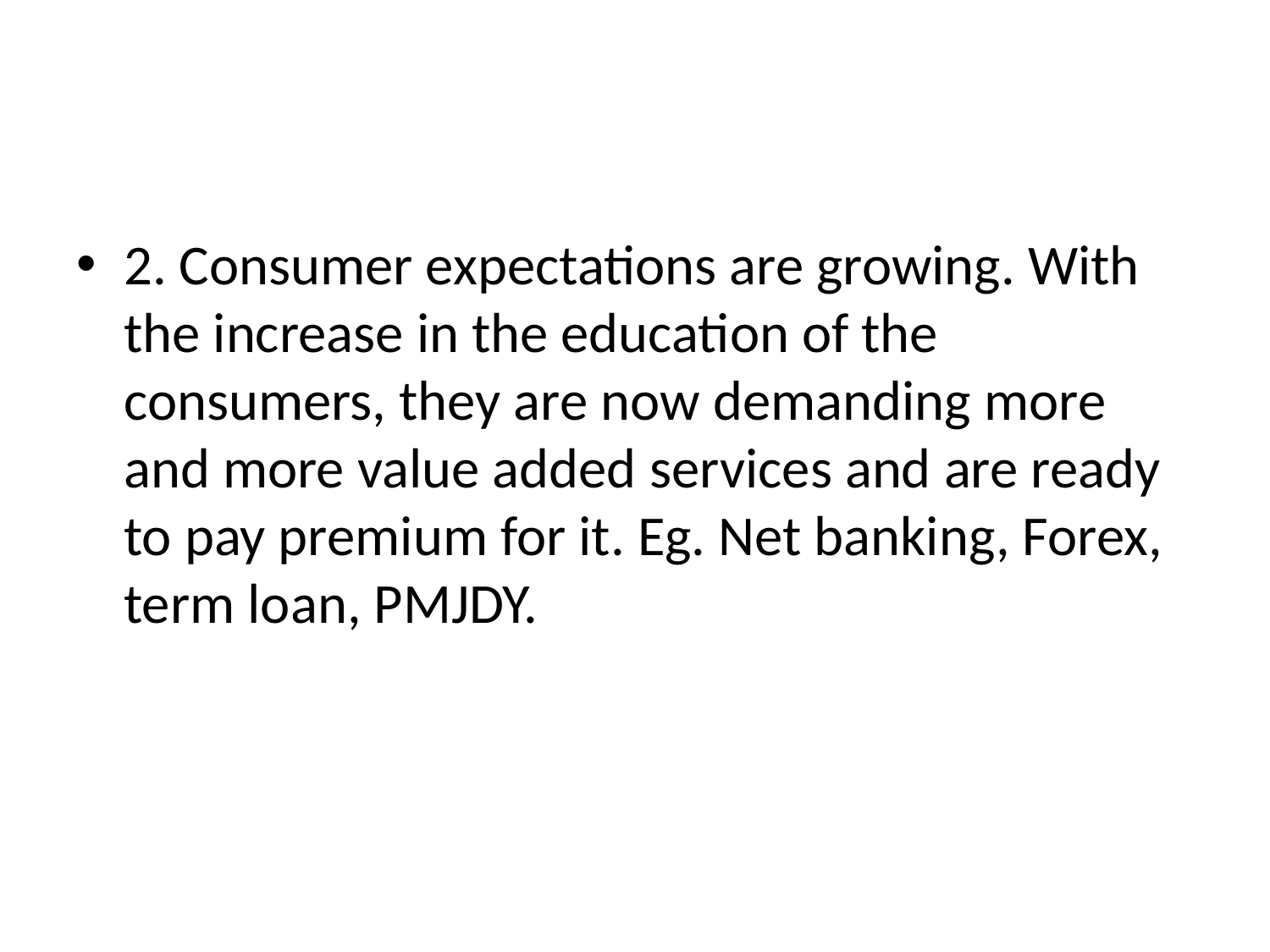

2. Consumer expectations are growing. With the increase in the education of the consumers, they are now demanding more and more value added services and are ready to pay premium for it. Eg. Net banking, Forex, term loan, PMJDY.